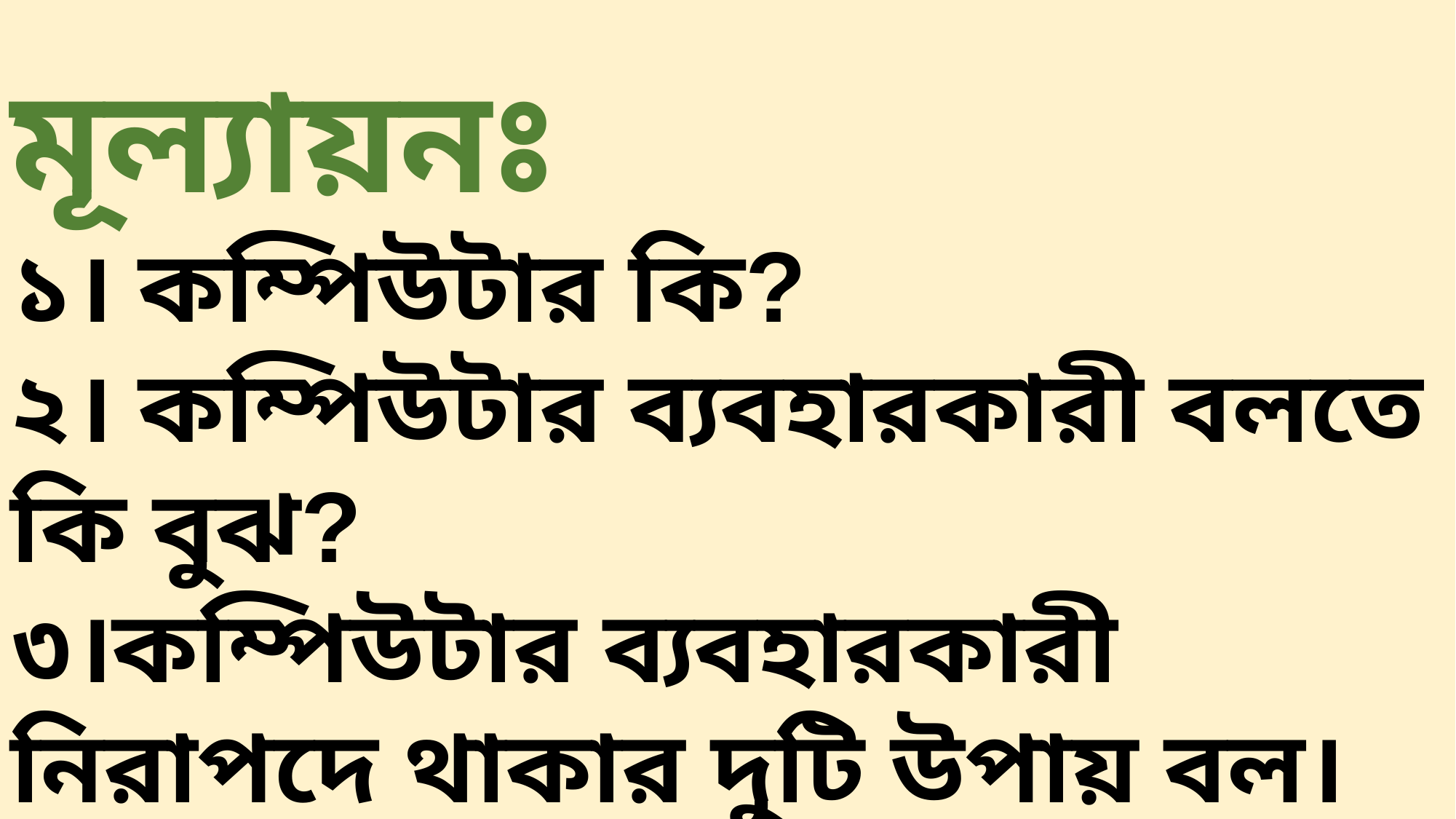

মূল্যায়নঃ
১। কম্পিউটার কি?
২। কম্পিউটার ব্যবহারকারী বলতে কি বুঝ?
৩।কম্পিউটার ব্যবহারকারী নিরাপদে থাকার দুটি উপায় বল।